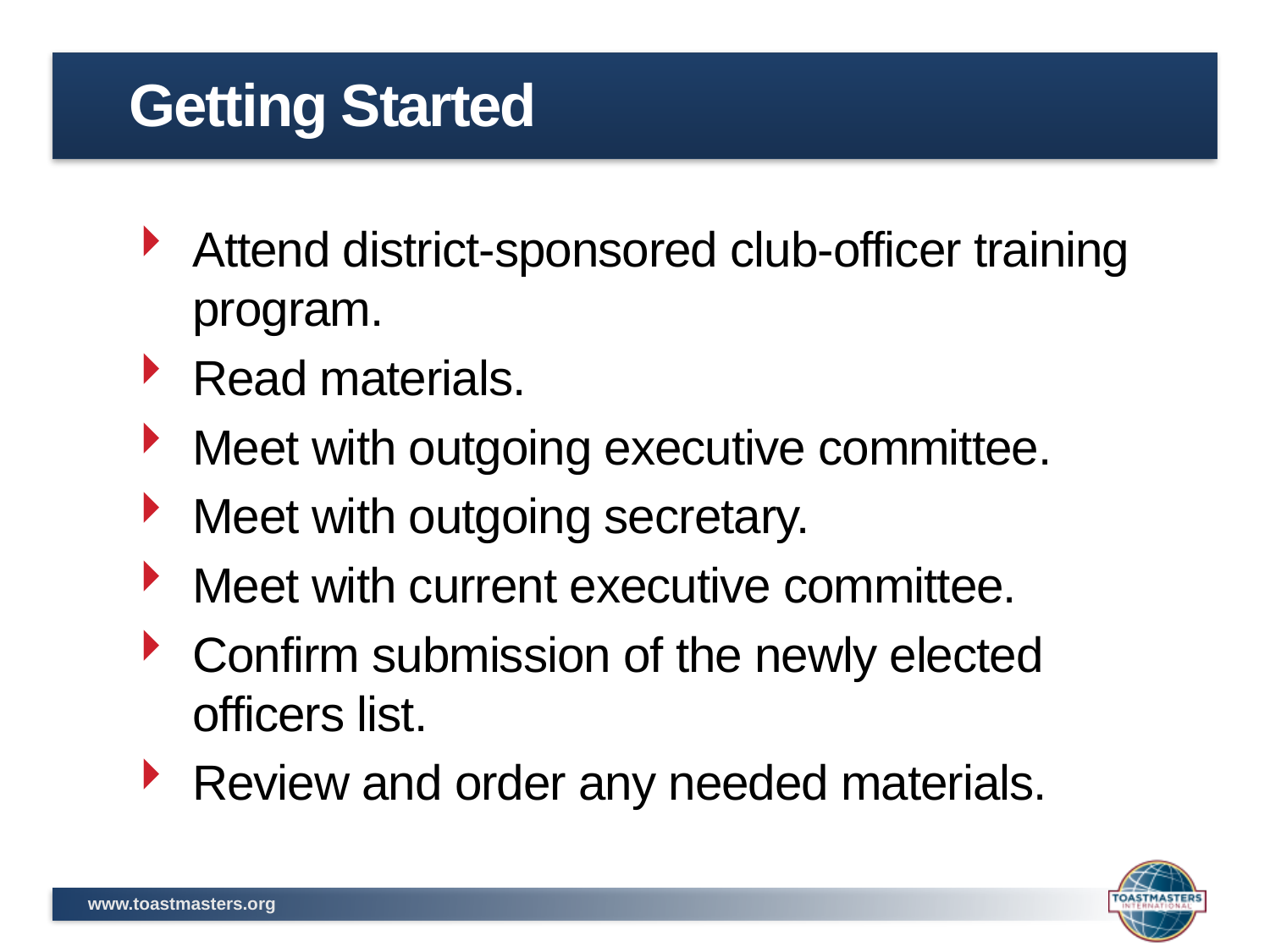

# Getting Started
Attend district-sponsored club-officer training program.
Read materials.
Meet with outgoing executive committee.
Meet with outgoing secretary.
Meet with current executive committee.
Confirm submission of the newly elected officers list.
Review and order any needed materials.